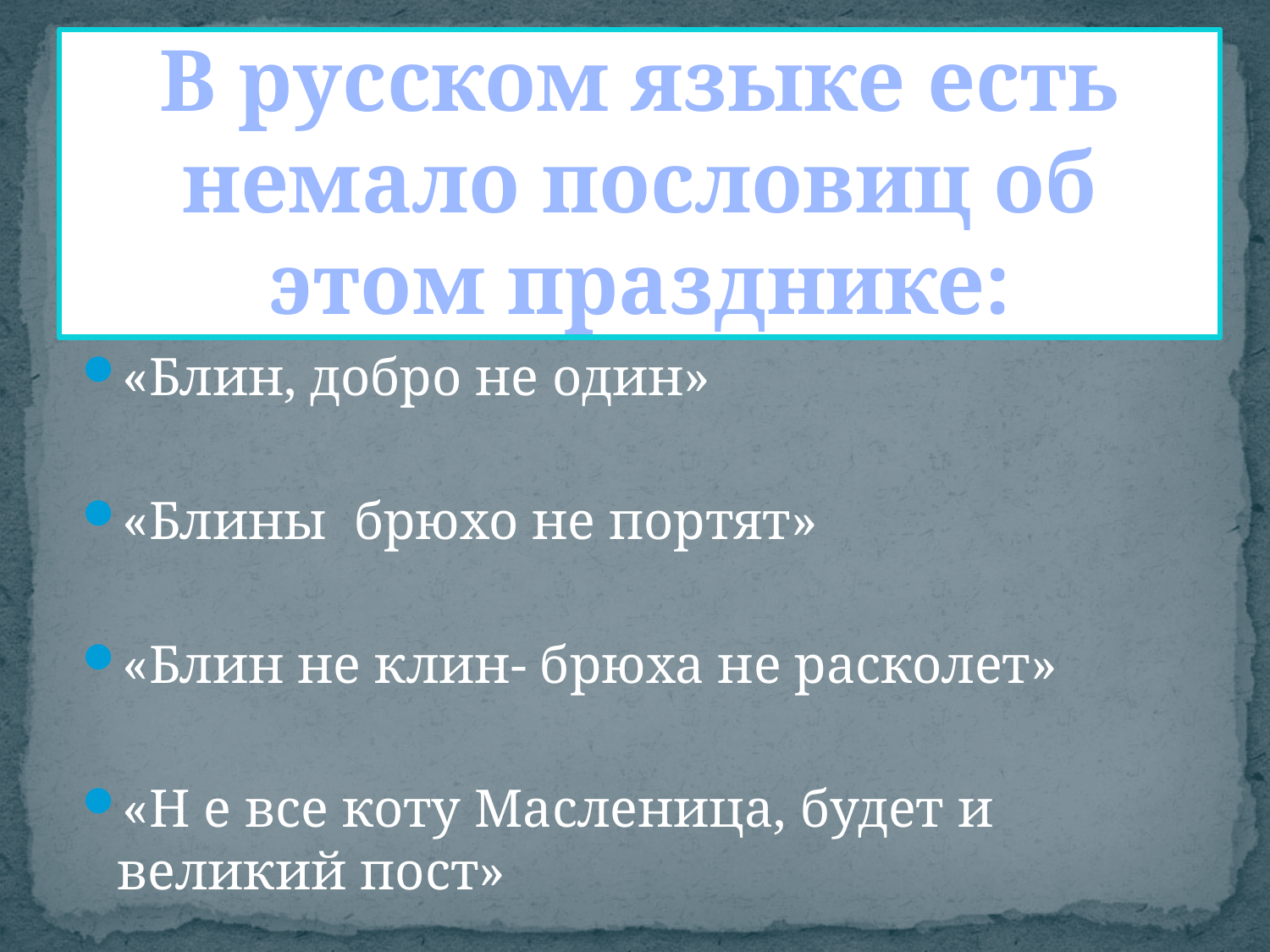

# В русском языке есть немало пословиц об этом празднике:
«Блин, добро не один»

«Блины  брюхо не портят»

«Блин не клин- брюха не расколет»

«Н е все коту Масленица, будет и великий пост»